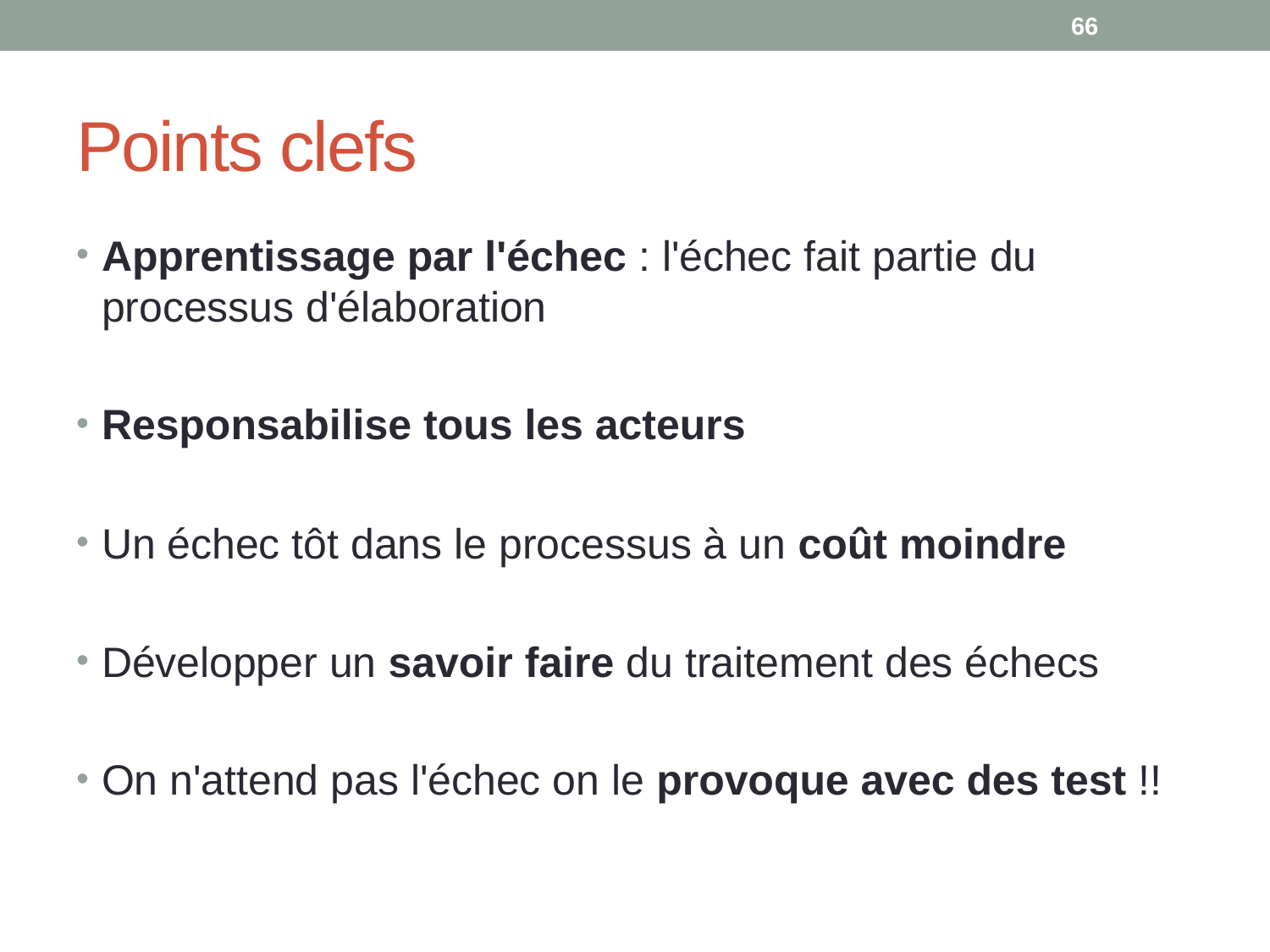

66
# Points clefs
Apprentissage par l'échec : l'échec fait partie du processus d'élaboration

Responsabilise tous les acteurs

Un échec tôt dans le processus à un coût moindre

Développer un savoir faire du traitement des échecs

On n'attend pas l'échec on le provoque avec des test !!